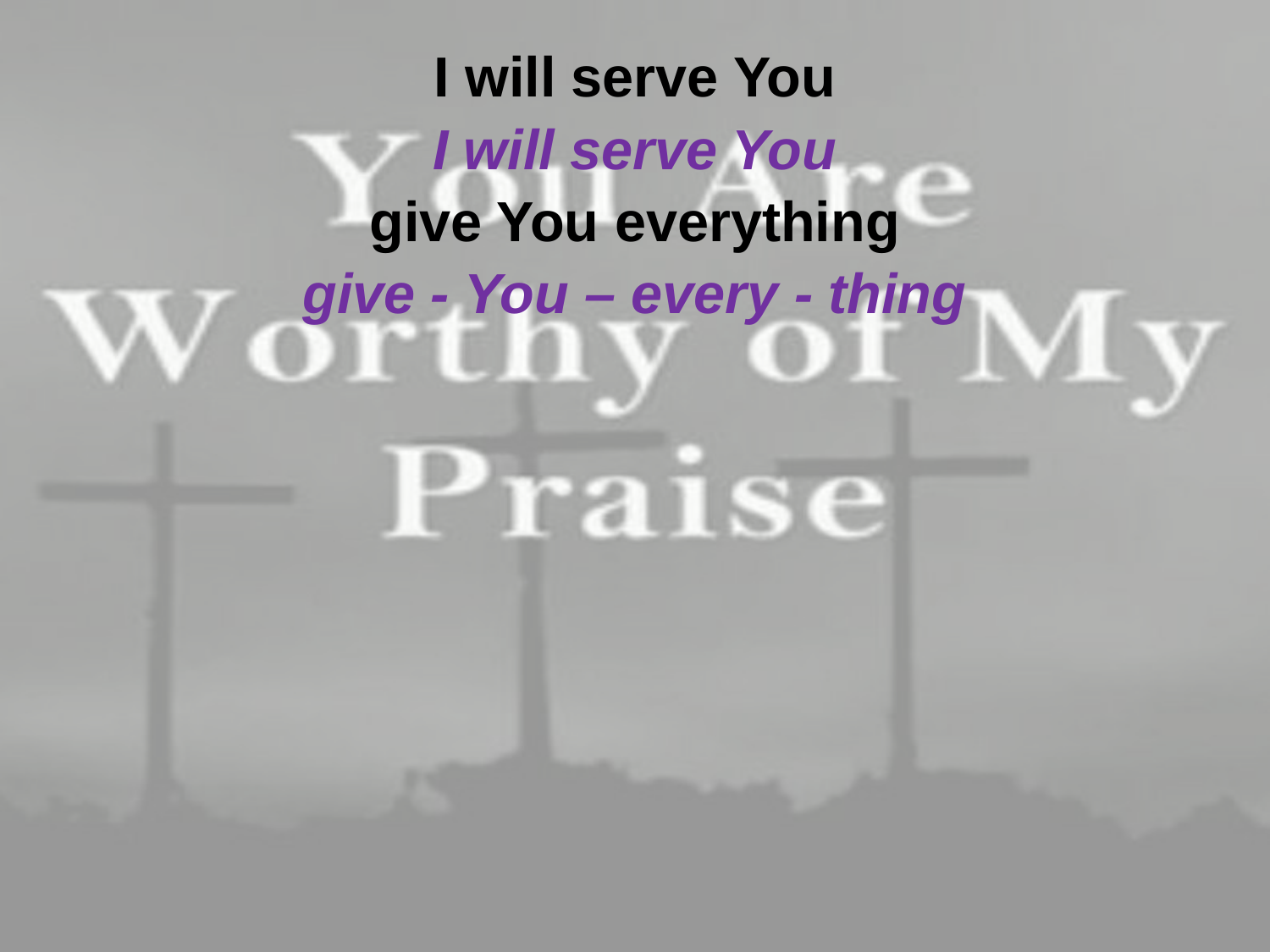

I will serve You
I will serve You
give You everything
give - You – every - thing